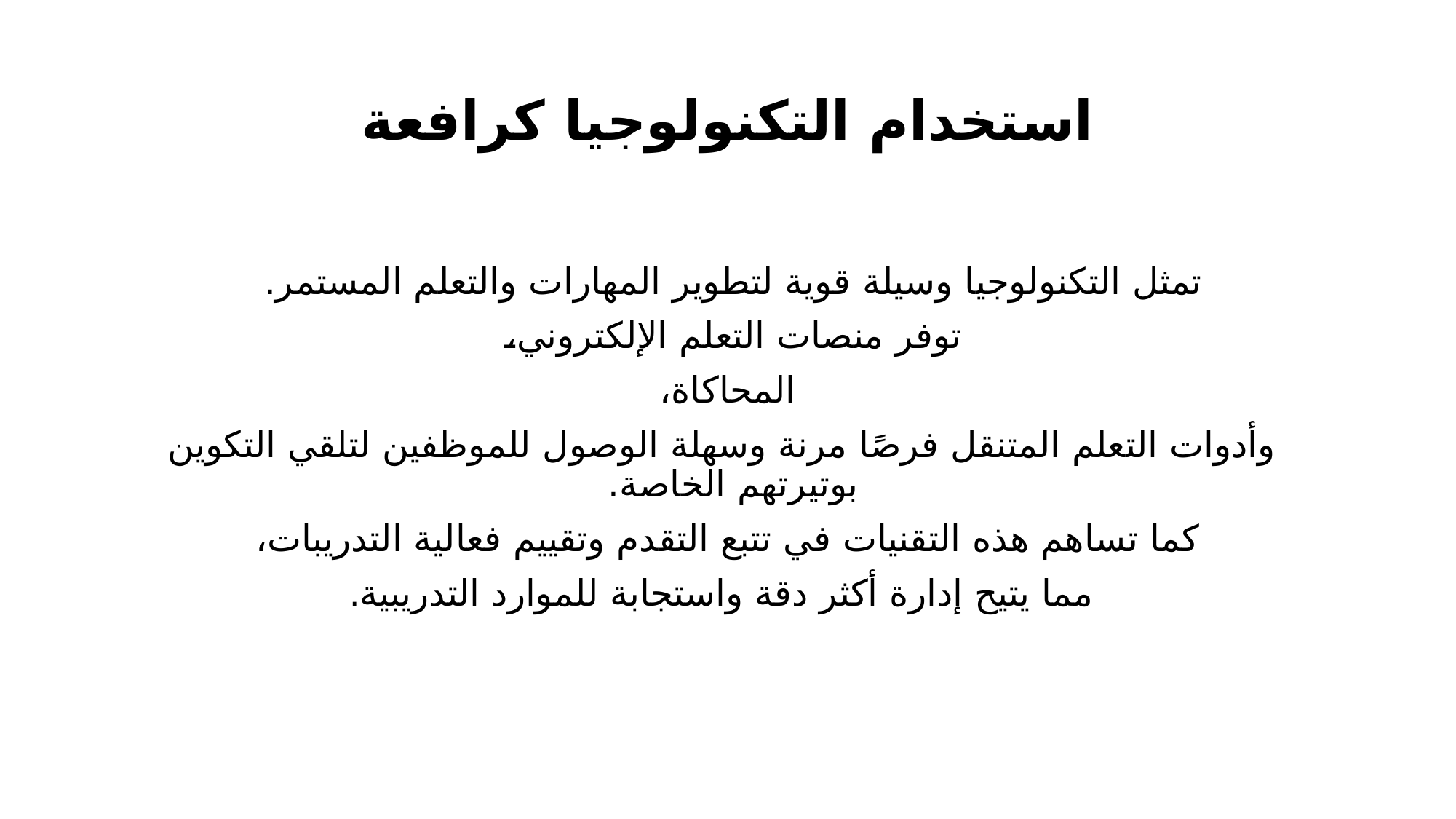

# استخدام التكنولوجيا كرافعة
تمثل التكنولوجيا وسيلة قوية لتطوير المهارات والتعلم المستمر.
توفر منصات التعلم الإلكتروني،
المحاكاة،
 وأدوات التعلم المتنقل فرصًا مرنة وسهلة الوصول للموظفين لتلقي التكوين بوتيرتهم الخاصة.
كما تساهم هذه التقنيات في تتبع التقدم وتقييم فعالية التدريبات،
 مما يتيح إدارة أكثر دقة واستجابة للموارد التدريبية.